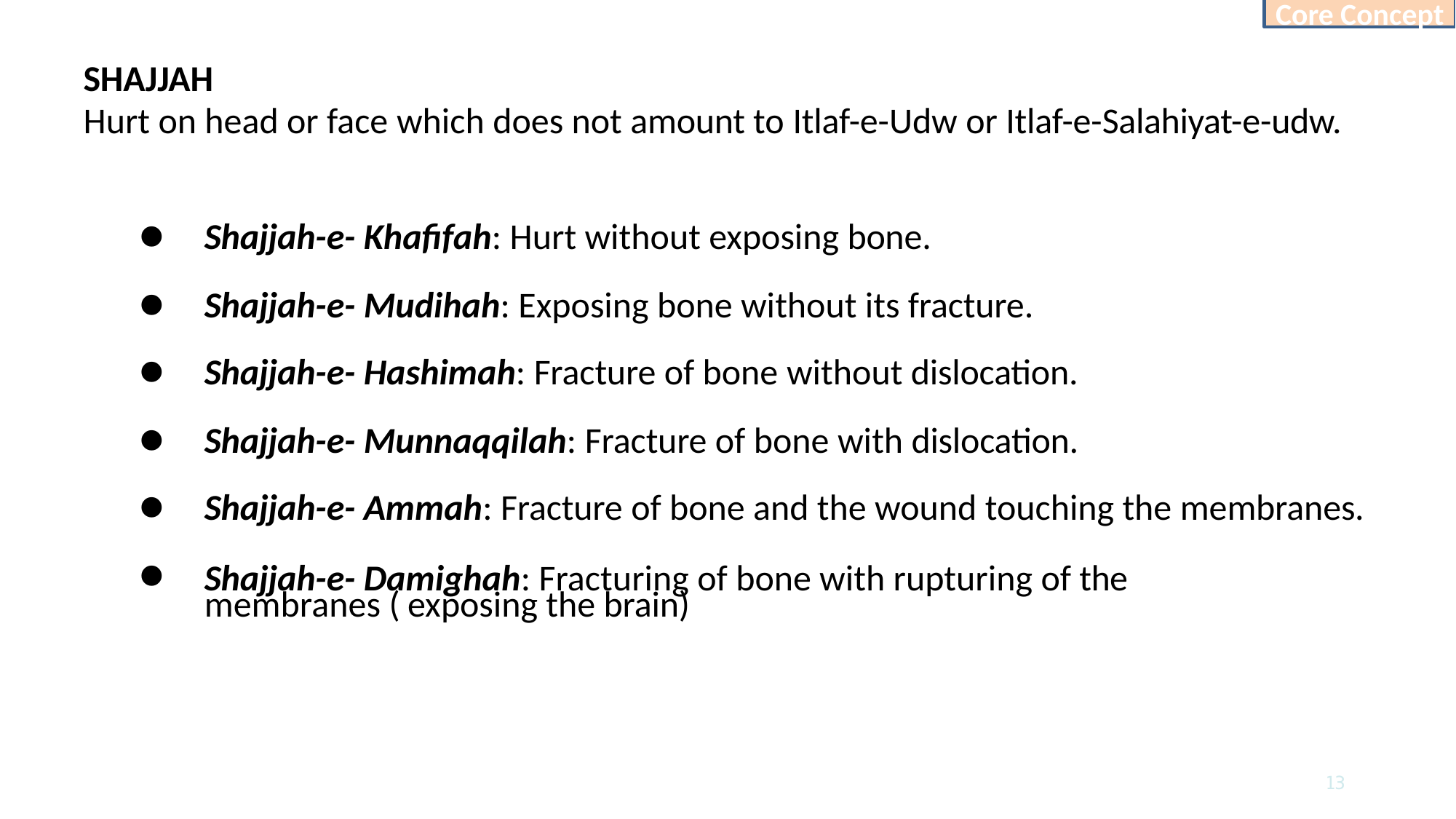

Core Concept
# SHAJJAH
Hurt on head or face which does not amount to Itlaf-e-Udw or Itlaf-e-Salahiyat-e-udw.
Shajjah-e- Khafifah: Hurt without exposing bone.
Shajjah-e- Mudihah: Exposing bone without its fracture.
Shajjah-e- Hashimah: Fracture of bone without dislocation.
Shajjah-e- Munnaqqilah: Fracture of bone with dislocation.
Shajjah-e- Ammah: Fracture of bone and the wound touching the membranes.
Shajjah-e- Damighah: Fracturing of bone with rupturing of the	membranes ( exposing the brain)
13